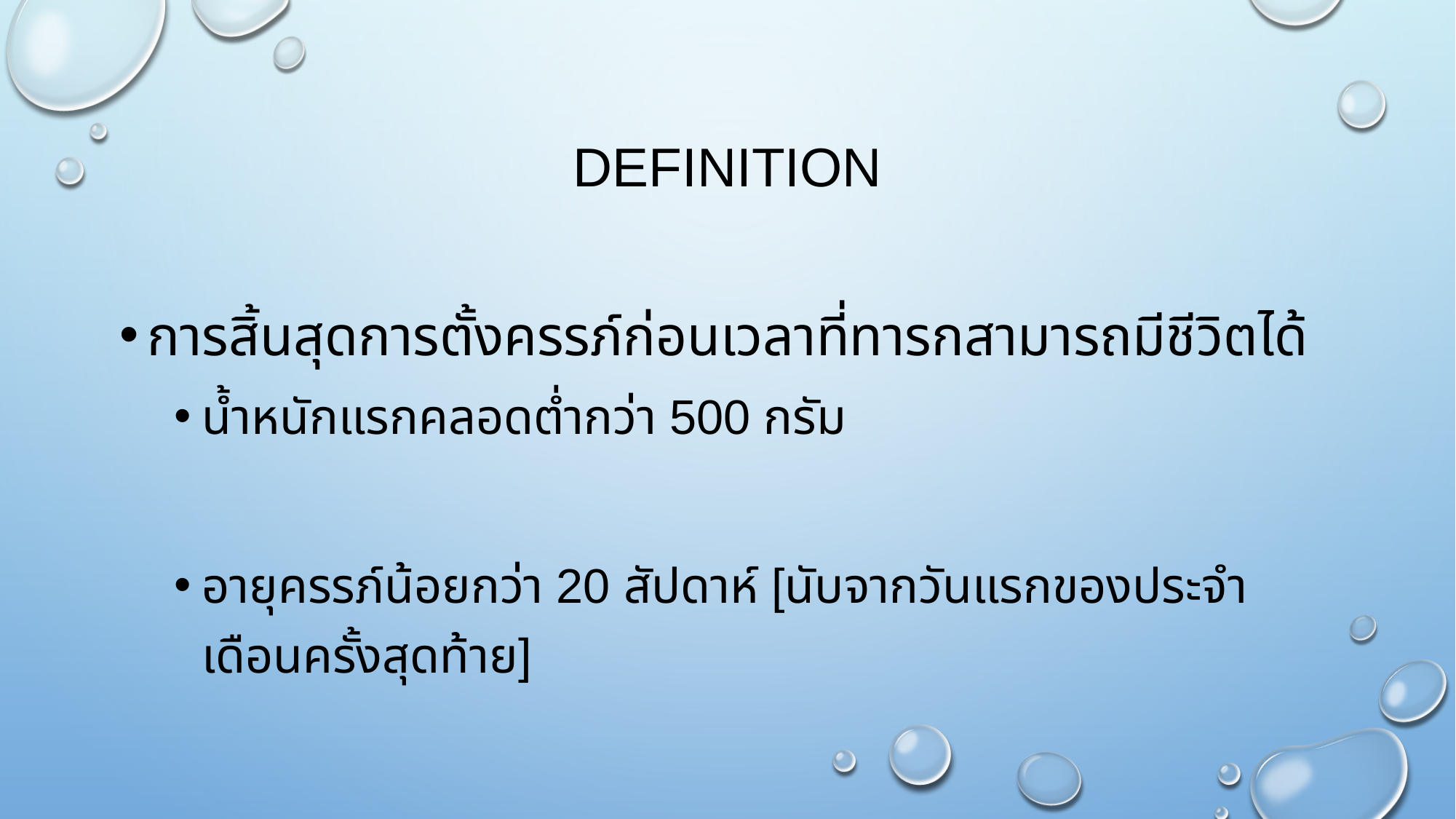

# Definition
การสิ้นสุดการตั้งครรภ์ก่อนเวลาที่ทารกสามารถมีชีวิตได้
น้ำหนักแรกคลอดต่ำกว่า 500 กรัม

อายุครรภ์น้อยกว่า 20 สัปดาห์ [นับจากวันแรกของประจำเดือนครั้งสุดท้าย]